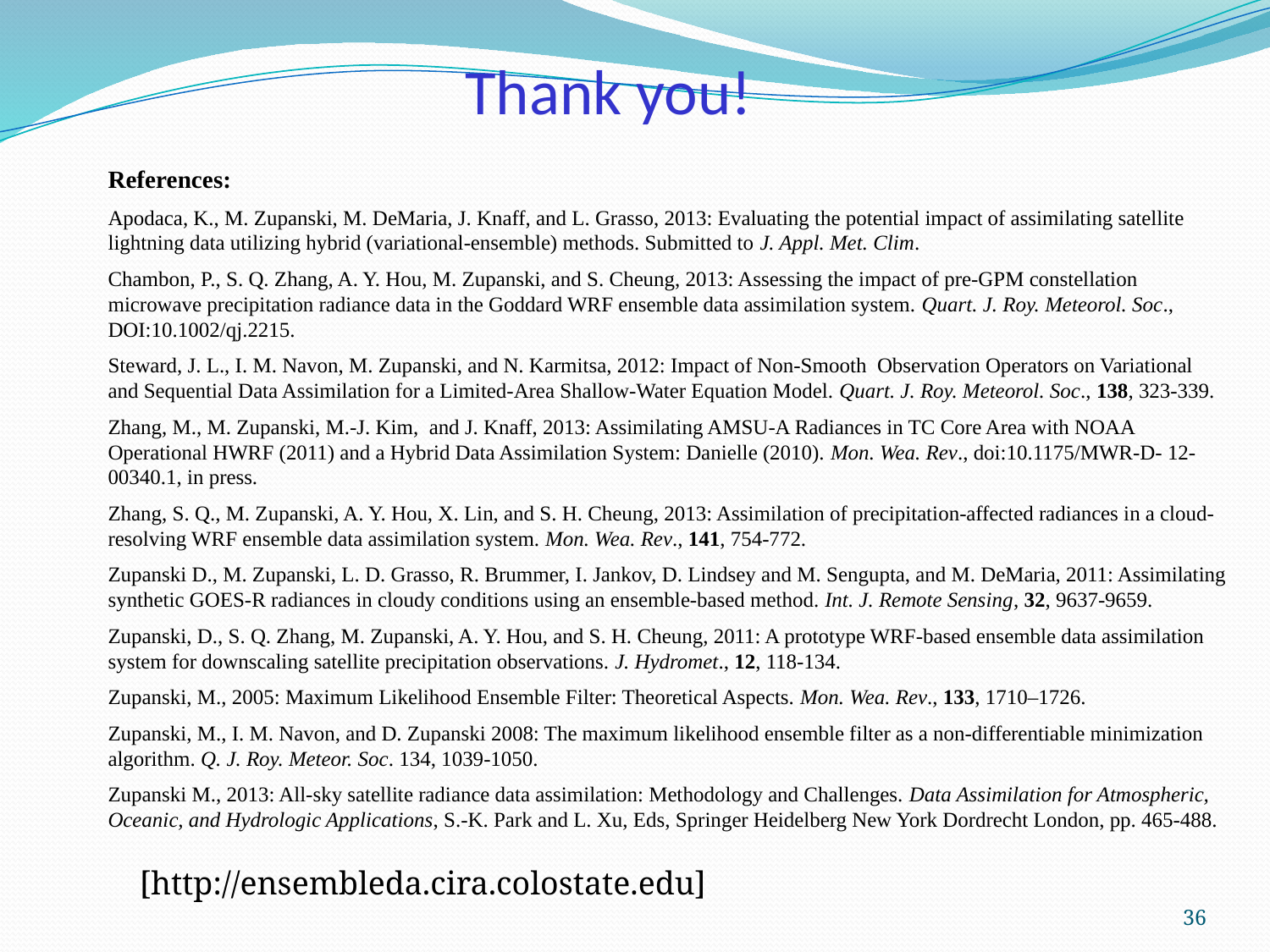

Thank you!
References:
Apodaca, K., M. Zupanski, M. DeMaria, J. Knaff, and L. Grasso, 2013: Evaluating the potential impact of assimilating satellite lightning data utilizing hybrid (variational-ensemble) methods. Submitted to J. Appl. Met. Clim.
Chambon, P., S. Q. Zhang, A. Y. Hou, M. Zupanski, and S. Cheung, 2013: Assessing the impact of pre-GPM constellation microwave precipitation radiance data in the Goddard WRF ensemble data assimilation system. Quart. J. Roy. Meteorol. Soc., DOI:10.1002/qj.2215.
Steward, J. L., I. M. Navon, M. Zupanski, and N. Karmitsa, 2012: Impact of Non-Smooth  Observation Operators on Variational and Sequential Data Assimilation for a Limited-Area Shallow-Water Equation Model. Quart. J. Roy. Meteorol. Soc., 138, 323-339.
Zhang, M., M. Zupanski, M.-J. Kim,  and J. Knaff, 2013: Assimilating AMSU-A Radiances in TC Core Area with NOAA Operational HWRF (2011) and a Hybrid Data Assimilation System: Danielle (2010). Mon. Wea. Rev., doi:10.1175/MWR-D- 12-00340.1, in press.
Zhang, S. Q., M. Zupanski, A. Y. Hou, X. Lin, and S. H. Cheung, 2013: Assimilation of precipitation-affected radiances in a cloud-resolving WRF ensemble data assimilation system. Mon. Wea. Rev., 141, 754-772.
Zupanski D., M. Zupanski, L. D. Grasso, R. Brummer, I. Jankov, D. Lindsey and M. Sengupta, and M. DeMaria, 2011: Assimilating synthetic GOES-R radiances in cloudy conditions using an ensemble-based method. Int. J. Remote Sensing, 32, 9637-9659.
Zupanski, D., S. Q. Zhang, M. Zupanski, A. Y. Hou, and S. H. Cheung, 2011: A prototype WRF-based ensemble data assimilation system for downscaling satellite precipitation observations. J. Hydromet., 12, 118-134.
Zupanski, M., 2005: Maximum Likelihood Ensemble Filter: Theoretical Aspects. Mon. Wea. Rev., 133, 1710–1726.
Zupanski, M., I. M. Navon, and D. Zupanski 2008: The maximum likelihood ensemble filter as a non-differentiable minimization algorithm. Q. J. Roy. Meteor. Soc. 134, 1039-1050.
Zupanski M., 2013: All-sky satellite radiance data assimilation: Methodology and Challenges. Data Assimilation for Atmospheric, Oceanic, and Hydrologic Applications, S.-K. Park and L. Xu, Eds, Springer Heidelberg New York Dordrecht London, pp. 465-488.

[http://ensembleda.cira.colostate.edu]
36